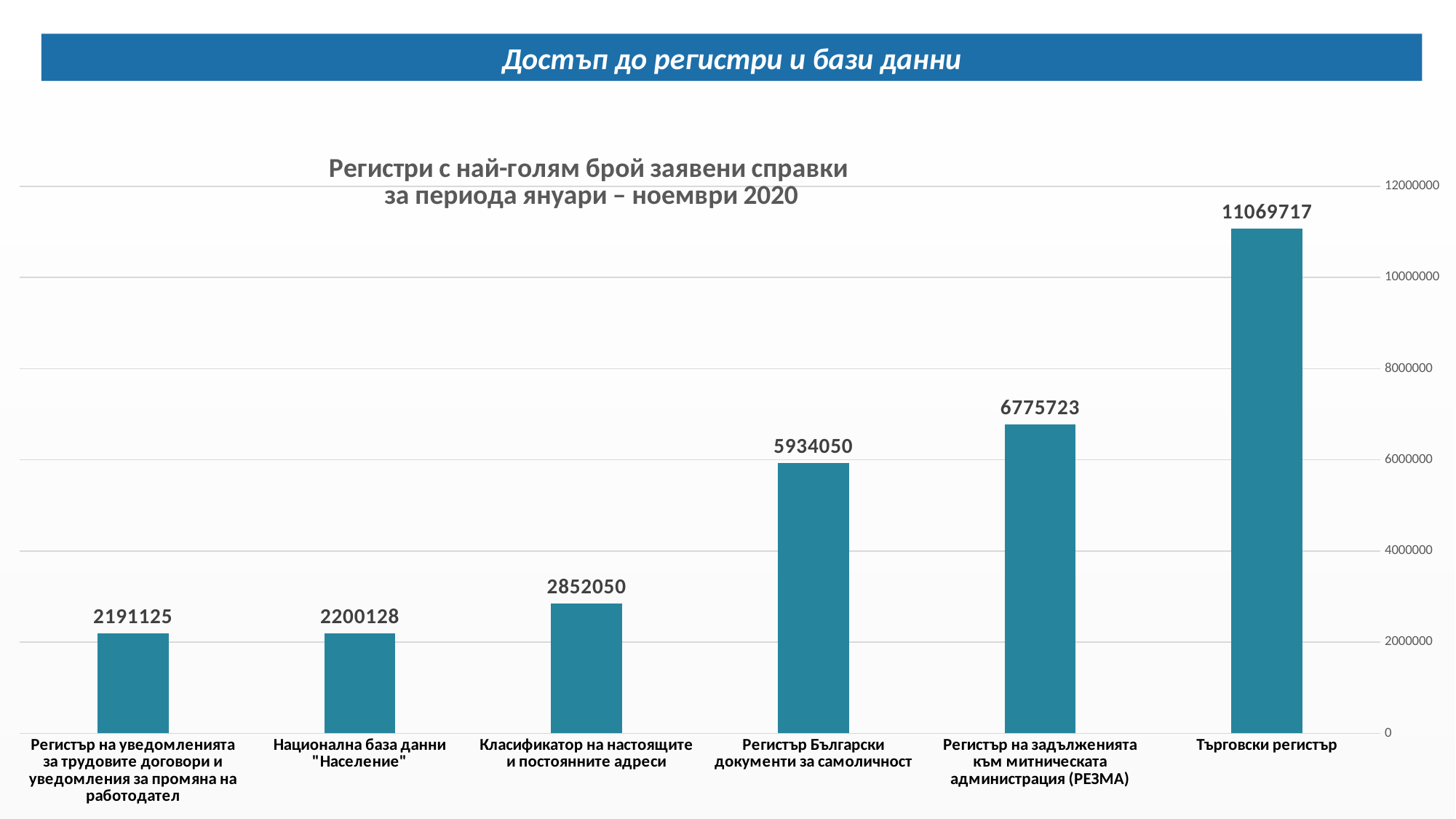

Достъп до регистри и бази данни

### Chart: Регистри с най-голям брой заявени справки
за периода януари – ноември 2020

| Category | Брой справки |
|---|---|
| Търговски регистър | 11069717.0 |
| Регистър на задълженията към митническата администрация (РЕЗМА) | 6775723.0 |
| Регистър Български документи за самоличност | 5934050.0 |
| Класификатор на настоящите и постоянните адреси | 2852050.0 |
| Национална база данни "Население" | 2200128.0 |
| Регистър на уведомленията за трудовите договори и уведомления за промяна на работодател | 2191125.0 |